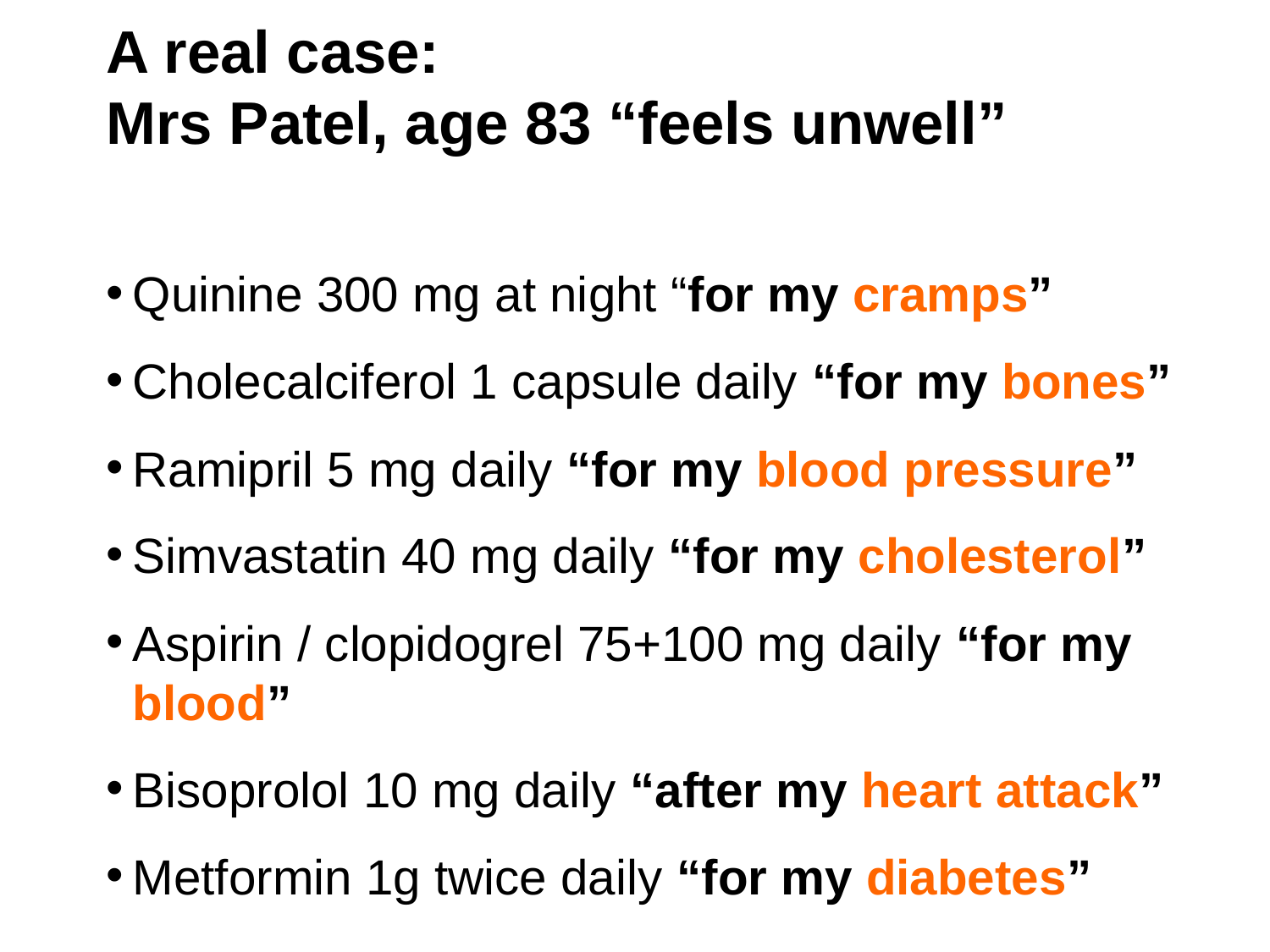

A real case:
Mrs Patel, age 83 “feels unwell”

Quinine 300 mg at night “for my cramps”
Cholecalciferol 1 capsule daily “for my bones”
Ramipril 5 mg daily “for my blood pressure”
Simvastatin 40 mg daily “for my cholesterol”
Aspirin / clopidogrel 75+100 mg daily “for my blood”
Bisoprolol 10 mg daily “after my heart attack”
Metformin 1g twice daily “for my diabetes”